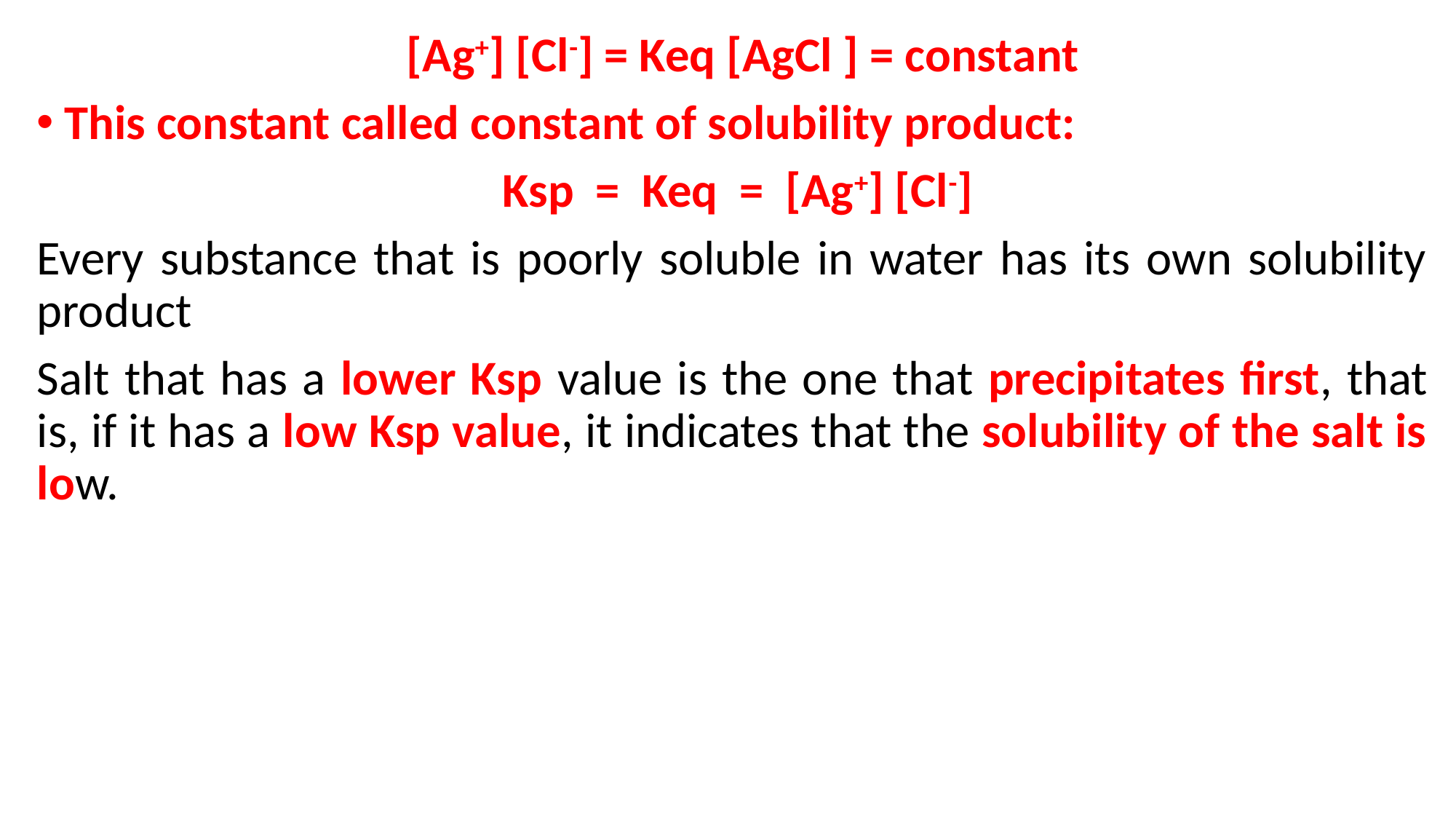

[Ag+] [Cl-] = Keq [AgCl ] = constant
This constant called constant of solubility product:
 Ksp  =  Keq  =  [Ag+] [Cl-]
Every substance that is poorly soluble in water has its own solubility product
Salt that has a lower Ksp value is the one that precipitates first, that is, if it has a low Ksp value, it indicates that the solubility of the salt is low.